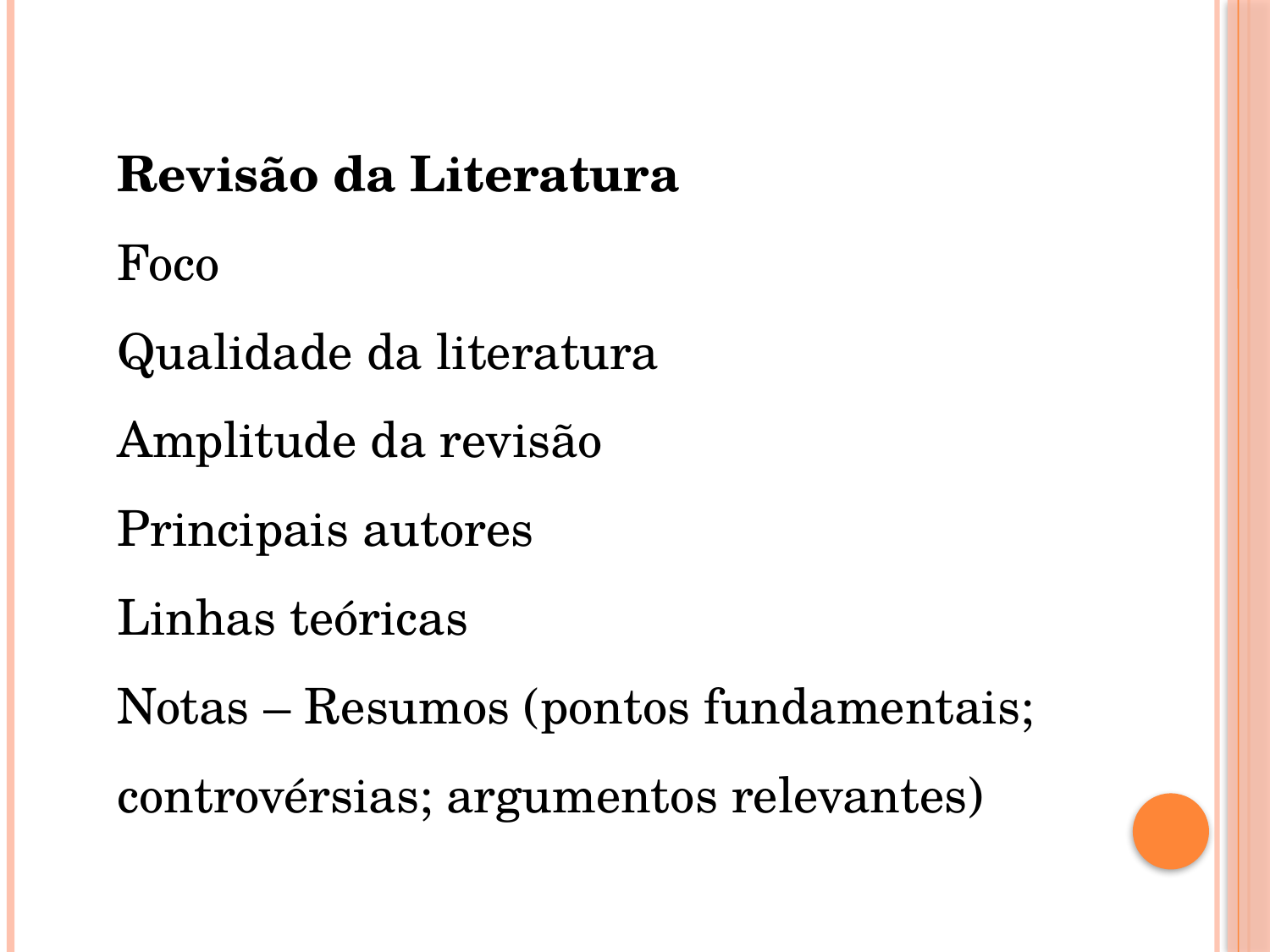

Revisão da Literatura
Foco
Qualidade da literatura
Amplitude da revisão
Principais autores
Linhas teóricas
Notas – Resumos (pontos fundamentais; controvérsias; argumentos relevantes)